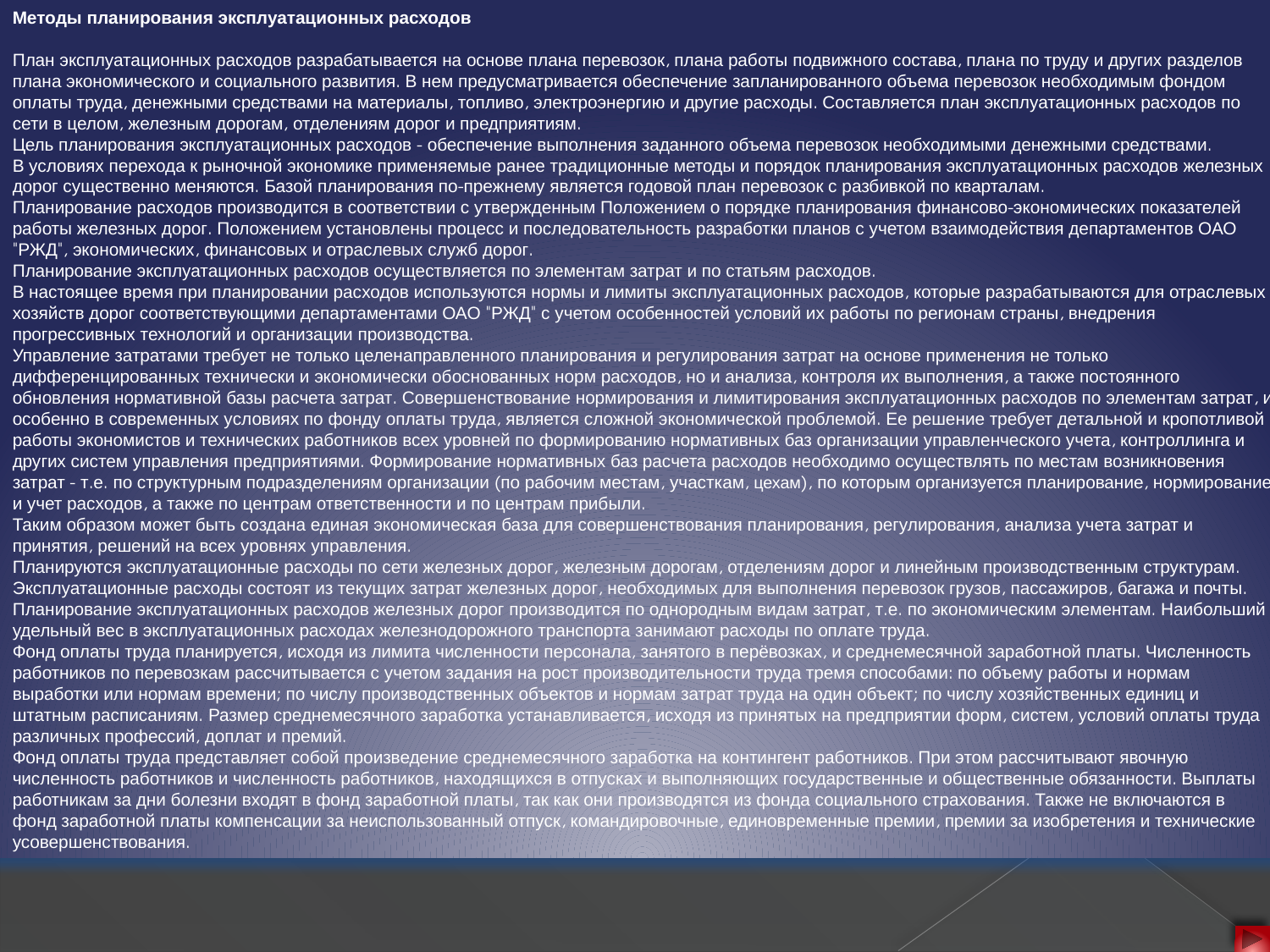

Методы планирования эксплуатационных расходов
План эксплуатационных расходов разрабатывается на основе плана перевозок, плана работы подвижного состава, плана по труду и других разделов плана экономического и социального развития. В нем предусматривается обеспечение запланированного объема перевозок необходимым фондом оплаты труда, денежными средствами на материалы, топливо, электроэнергию и другие расходы. Составляется план эксплуатационных расходов по сети в целом, железным дорогам, отделениям дорог и предприятиям.
Цель планирования эксплуатационных расходов - обеспечение выполнения заданного объема перевозок необходимыми денежными средствами.
В условиях перехода к рыночной экономике применяемые ранее традиционные методы и порядок планирования эксплуатационных расходов железных дорог существенно меняются. Базой планирования по-прежнему является годовой план перевозок с разбивкой по кварталам.
Планирование расходов производится в соответствии с утвержденным Положением о порядке планирования финансово-экономических показателей работы железных дорог. Положением установлены процесс и последовательность разработки планов с учетом взаимодействия департаментов ОАО "РЖД", экономических, финансовых и отраслевых служб дорог.
Планирование эксплуатационных расходов осуществляется по элементам затрат и по статьям расходов.
В настоящее время при планировании расходов используются нормы и лимиты эксплуатационных расходов, которые разрабатываются для отраслевых хозяйств дорог соответствующими департаментами ОАО "РЖД" с учетом особенностей условий их работы по регионам страны, внедрения прогрессивных технологий и организации производства.
Управление затратами требует не только целенаправленного планирования и регулирования затрат на основе применения не только дифференцированных технически и экономически обоснованных норм расходов, но и анализа, контроля их выполнения, а также постоянного обновления нормативной базы расчета затрат. Совершенствование нормирования и лимитирования эксплуатационных расходов по элементам затрат, и особенно в современных условиях по фонду оплаты труда, является сложной экономической проблемой. Ее решение требует детальной и кропотливой работы экономистов и технических работников всех уровней по формированию нормативных баз организации управленческого учета, контроллинга и других систем управления предприятиями. Формирование нормативных баз расчета расходов необходимо осуществлять по местам возникновения затрат - т.е. по структурным подразделениям организации (по рабочим местам, участкам, цехам), по которым организуется планирование, нормирование и учет расходов, а также по центрам ответственности и по центрам прибыли.
Таким образом может быть создана единая экономическая база для совершенствования планирования, регулирования, анализа учета затрат и принятия, решений на всех уровнях управления.
Планируются эксплуатационные расходы по сети железных дорог, железным дорогам, отделениям дорог и линейным производственным структурам. Эксплуатационные расходы состоят из текущих затрат железных дорог, необходимых для выполнения перевозок грузов, пассажиров, багажа и почты.
Планирование эксплуатационных расходов железных дорог производится по однородным видам затрат, т.е. по экономическим элементам. Наибольший удельный вес в эксплуатационных расходах железнодорожного транспорта занимают расходы по оплате труда.
Фонд оплаты труда планируется, исходя из лимита численности персонала, занятого в перёвозках, и среднемесячной заработной платы. Численность работников по перевозкам рассчитывается с учетом задания на рост производительности труда тремя способами: по объему работы и нормам выработки или нормам времени; по числу производственных объектов и нормам затрат труда на один объект; по числу хозяйственных единиц и штатным расписаниям. Размер среднемесячного заработка устанавливается, исходя из принятых на предприятии форм, систем, условий оплаты труда различных профессий, доплат и премий.
Фонд оплаты труда представляет собой произведение среднемесячного заработка на контингент работников. При этом рассчитывают явочную численность работников и численность работников, находящихся в отпусках и выполняющих государственные и общественные обязанности. Выплаты работникам за дни болезни входят в фонд заработной платы, так как они производятся из фонда социального страхования. Также не включаются в фонд заработной платы компенсации за неиспользованный отпуск, командировочные, единовременные премии, премии за изобретения и технические усовершенствования.